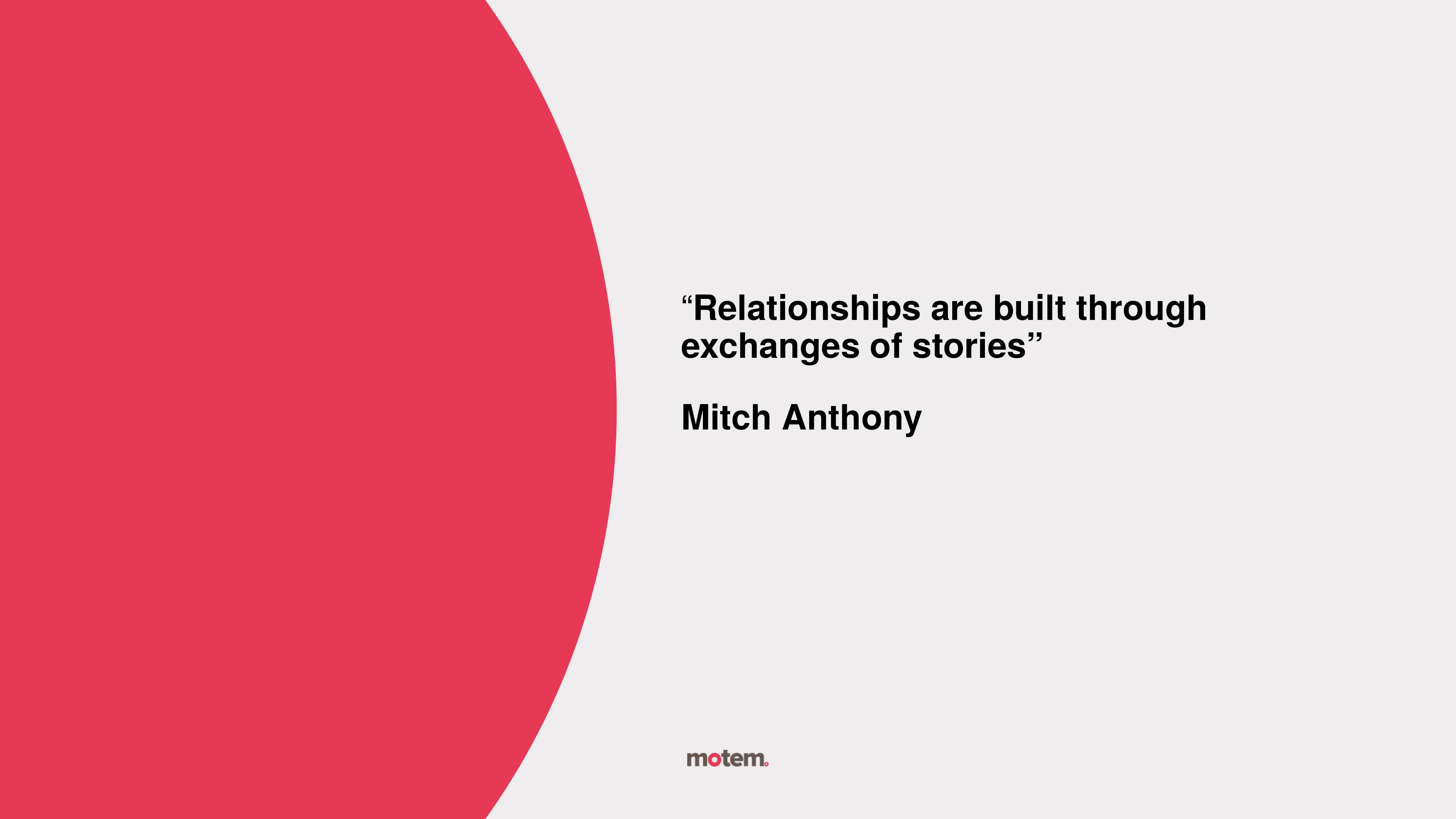

“Relationships are built through exchanges of stories”
Mitch Anthony